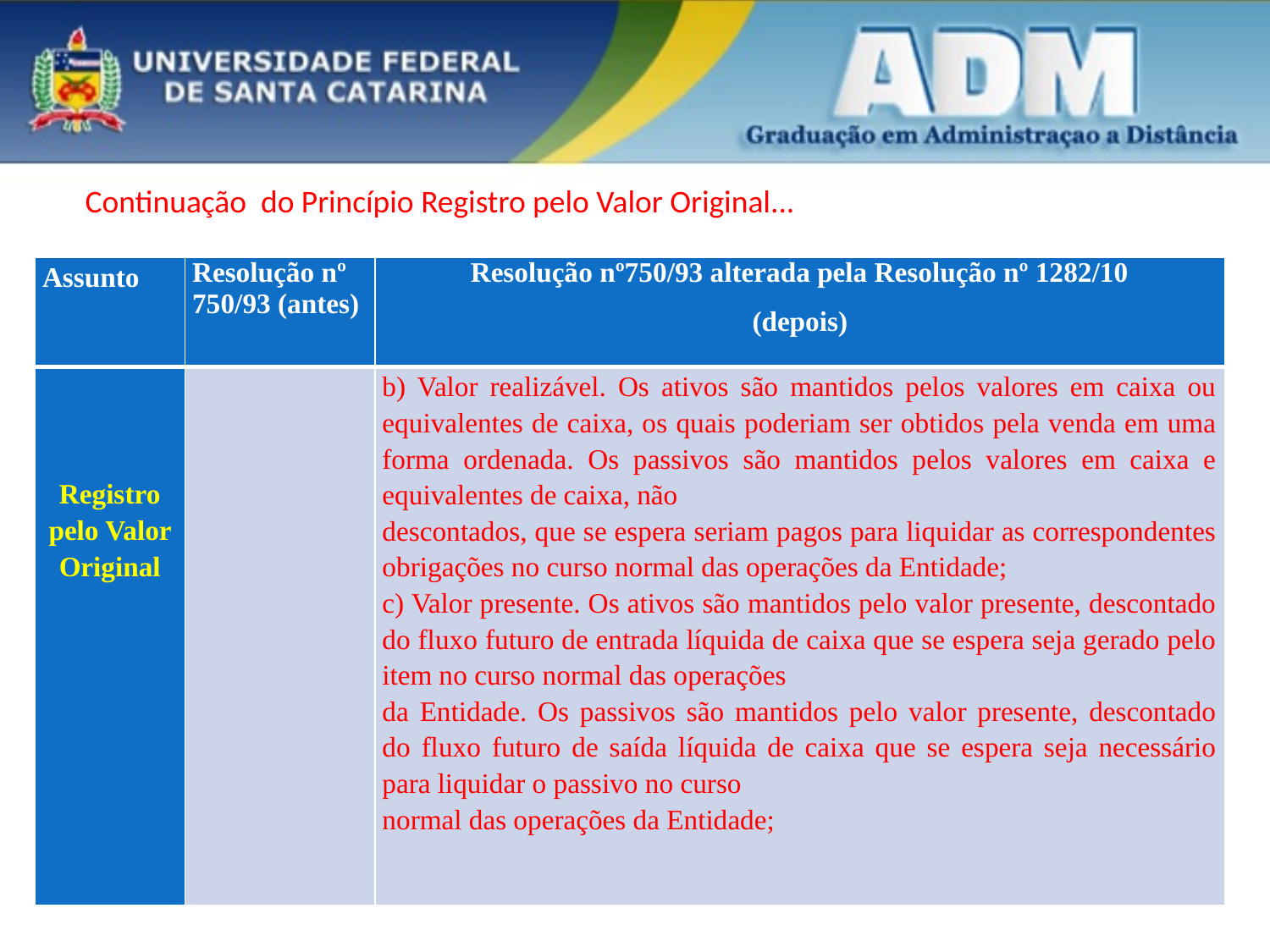

Continuação  do Princípio Registro pelo Valor Original...
| Assunto | Resolução nº 750/93 (antes) | Resolução nº750/93 alterada pela Resolução nº 1282/10 (depois) |
| --- | --- | --- |
| Registro pelo Valor Original |  | b) Valor realizável. Os ativos são mantidos pelos valores em caixa ou equivalentes de caixa, os quais poderiam ser obtidos pela venda em uma forma ordenada. Os passivos são mantidos pelos valores em caixa e equivalentes de caixa, não descontados, que se espera seriam pagos para liquidar as correspondentes obrigações no curso normal das operações da Entidade; c) Valor presente. Os ativos são mantidos pelo valor presente, descontado do fluxo futuro de entrada líquida de caixa que se espera seja gerado pelo item no curso normal das operações da Entidade. Os passivos são mantidos pelo valor presente, descontado do fluxo futuro de saída líquida de caixa que se espera seja necessário para liquidar o passivo no curso normal das operações da Entidade; |